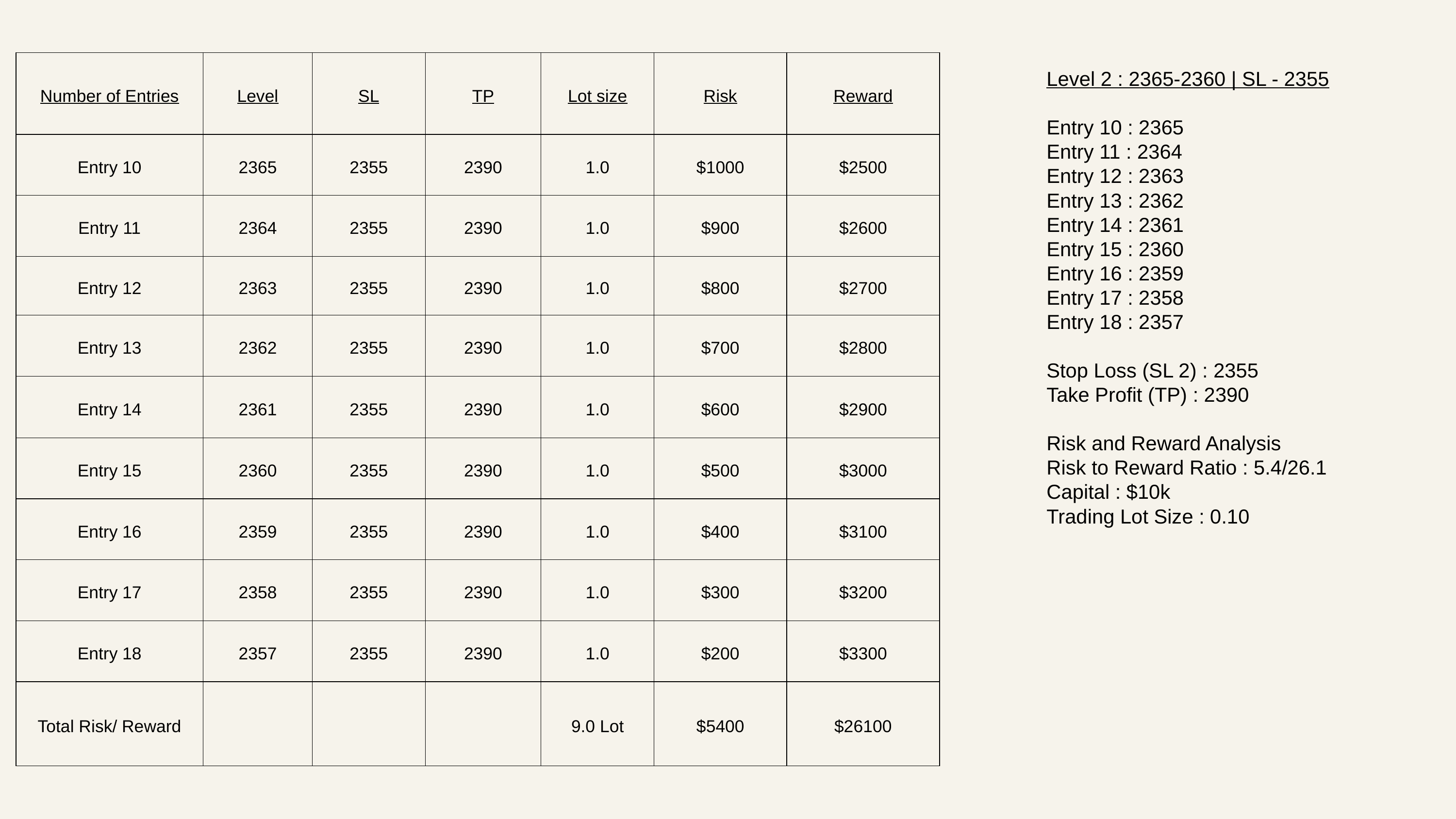

| Number of Entries | Level | SL | TP | Lot size | Risk | Reward |
| --- | --- | --- | --- | --- | --- | --- |
| Entry 10 | 2365 | 2355 | 2390 | 1.0 | $1000 | $2500 |
| Entry 11 | 2364 | 2355 | 2390 | 1.0 | $900 | $2600 |
| Entry 12 | 2363 | 2355 | 2390 | 1.0 | $800 | $2700 |
| Entry 13 | 2362 | 2355 | 2390 | 1.0 | $700 | $2800 |
| Entry 14 | 2361 | 2355 | 2390 | 1.0 | $600 | $2900 |
| Entry 15 | 2360 | 2355 | 2390 | 1.0 | $500 | $3000 |
| Entry 16 | 2359 | 2355 | 2390 | 1.0 | $400 | $3100 |
| Entry 17 | 2358 | 2355 | 2390 | 1.0 | $300 | $3200 |
| Entry 18 | 2357 | 2355 | 2390 | 1.0 | $200 | $3300 |
| Total Risk/ Reward |  |  |  | 9.0 Lot | $5400 | $26100 |
Level 2 : 2365-2360 | SL - 2355

Entry 10 : 2365
Entry 11 : 2364
Entry 12 : 2363
Entry 13 : 2362
Entry 14 : 2361
Entry 15 : 2360
Entry 16 : 2359
Entry 17 : 2358
Entry 18 : 2357

Stop Loss (SL 2) : 2355
Take Profit (TP) : 2390

Risk and Reward Analysis
Risk to Reward Ratio : 5.4/26.1
Capital : $10k
Trading Lot Size : 0.10